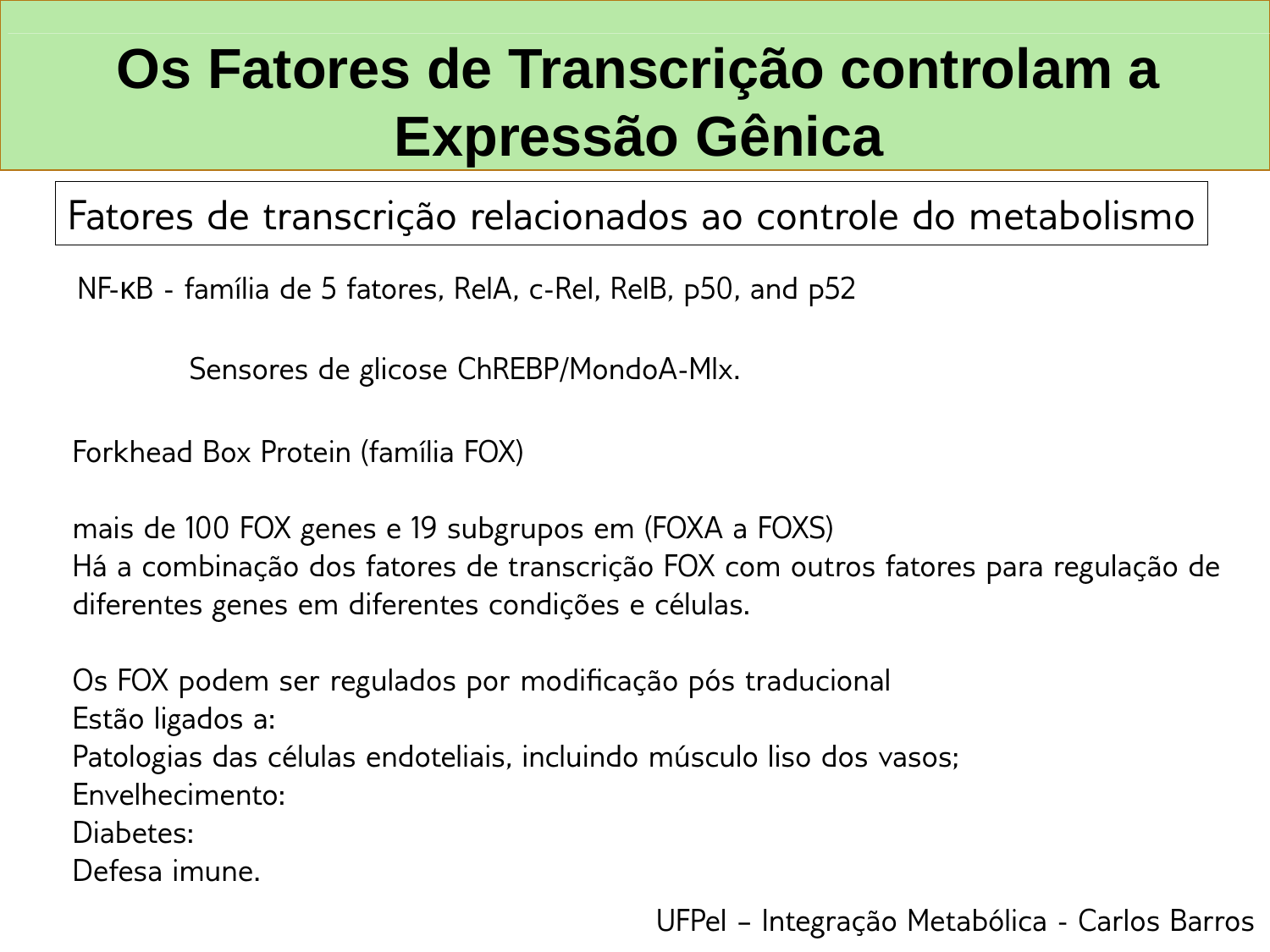

Os Fatores de Transcrição controlam a Expressão Gênica

Fatores de transcrição relacionados ao controle do metabolismo
NF-κB - família de 5 fatores, RelA, c-Rel, RelB, p50, and p52
Sensores de glicose ChREBP/MondoA-Mlx.
Forkhead Box Protein (família FOX)

mais de 100 FOX genes e 19 subgrupos em (FOXA a FOXS)
Há a combinação dos fatores de transcrição FOX com outros fatores para regulação de diferentes genes em diferentes condições e células.

Os FOX podem ser regulados por modificação pós traducional
Estão ligados a:
Patologias das células endoteliais, incluindo músculo liso dos vasos;
Envelhecimento:
Diabetes:
Defesa imune.
UFPel – Integração Metabólica - Carlos Barros